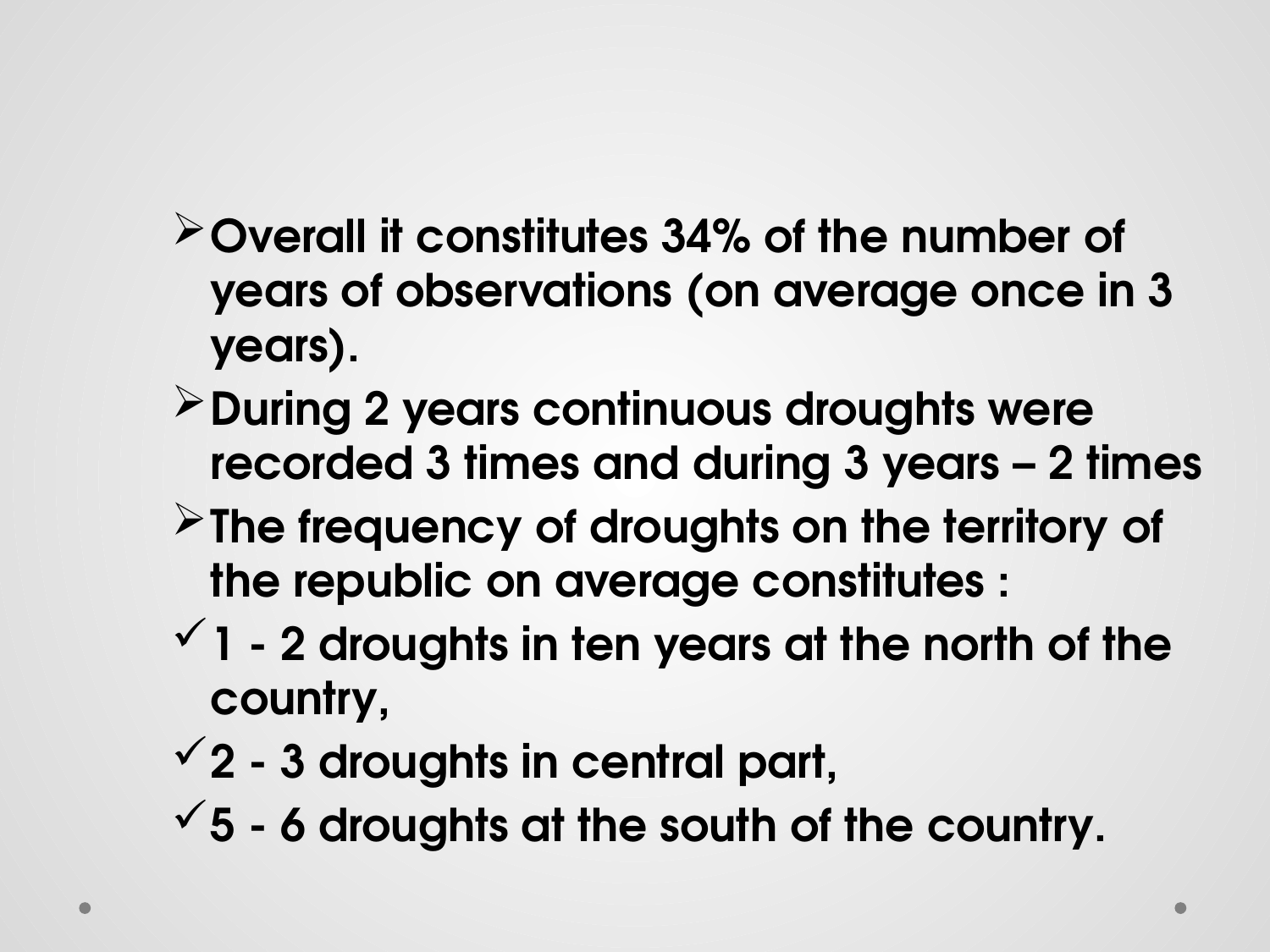

# The Frequency of Droughts
Overall it constitutes 34% of the number of years of observations (on average once in 3 years).
During 2 years continuous droughts were recorded 3 times and during 3 years – 2 times
The frequency of droughts on the territory of the republic on average constitutes :
1 - 2 droughts in ten years at the north of the country,
2 - 3 droughts in central part,
5 - 6 droughts at the south of the country.